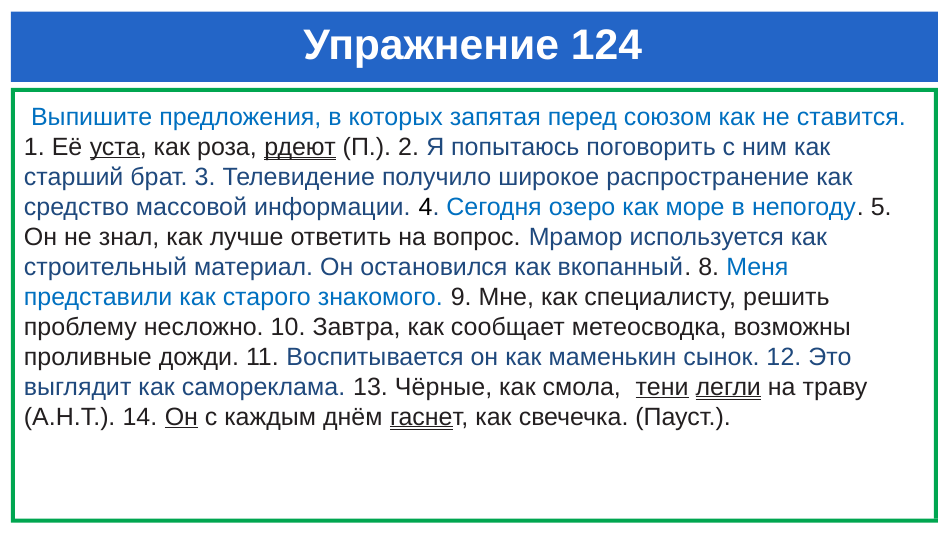

# Упражнение 124
 Выпишите предложения, в которых запятая перед союзом как не ставится.
1. Её уста, как роза, рдеют (П.). 2. Я попытаюсь поговорить с ним как старший брат. 3. Телевидение получило широкое распространение как средство массовой информации. 4. Сегодня озеро как море в непогоду. 5. Он не знал, как лучше ответить на вопрос. Мрамор используется как строительный материал. Он остановился как вкопанный. 8. Меня представили как старого знакомого. 9. Мне, как специалисту, решить проблему несложно. 10. Завтра, как сообщает метеосводка, возможны проливные дожди. 11. Воспитывается он как маменькин сынок. 12. Это выглядит как самореклама. 13. Чёрные, как смола,  тени легли на траву (А.Н.Т.). 14. Он с каждым днём гаснет, как свечечка. (Пауст.).